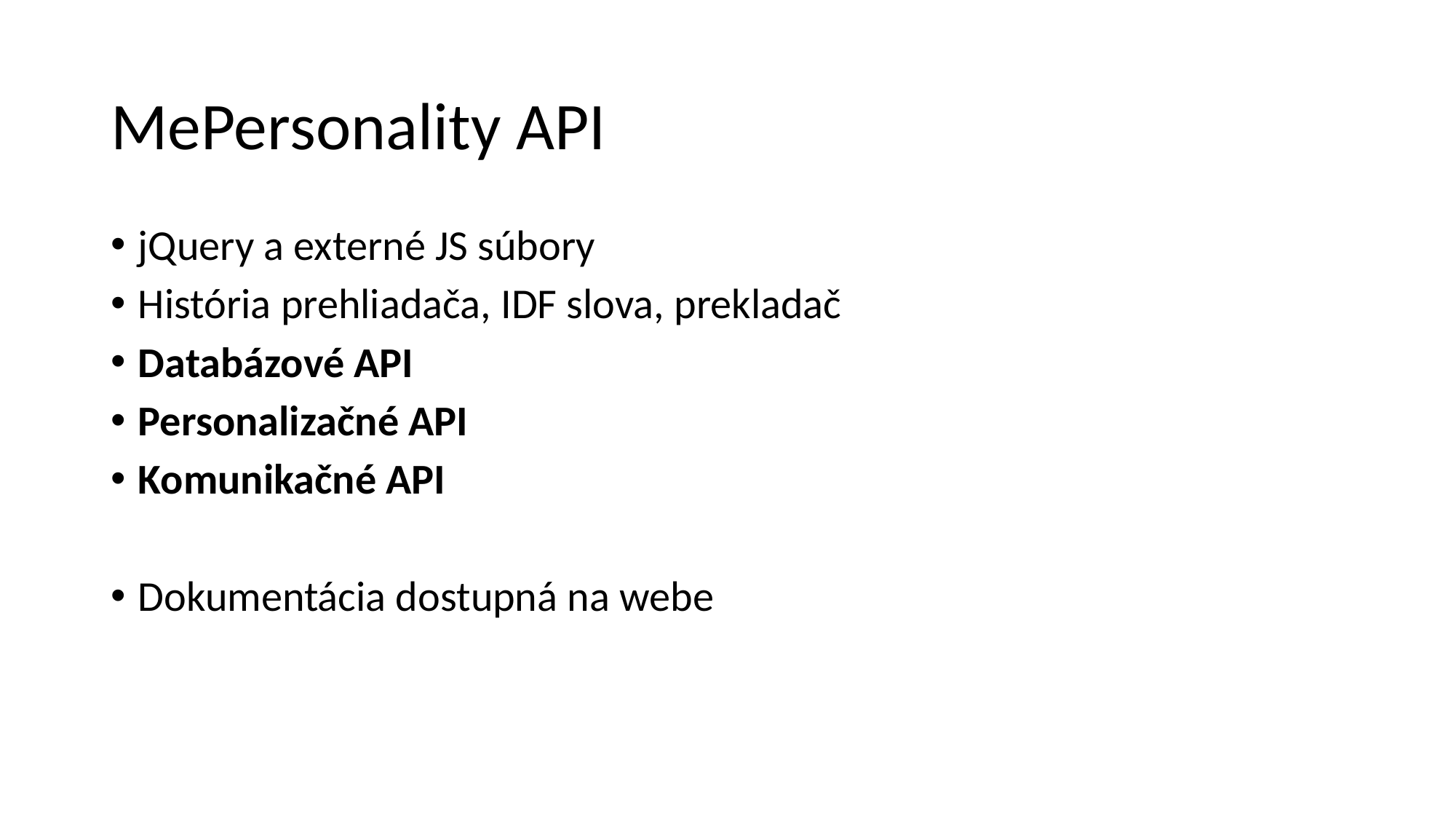

# MePersonality API
jQuery a externé JS súbory
História prehliadača, IDF slova, prekladač
Databázové API
Personalizačné API
Komunikačné API

Dokumentácia dostupná na webe